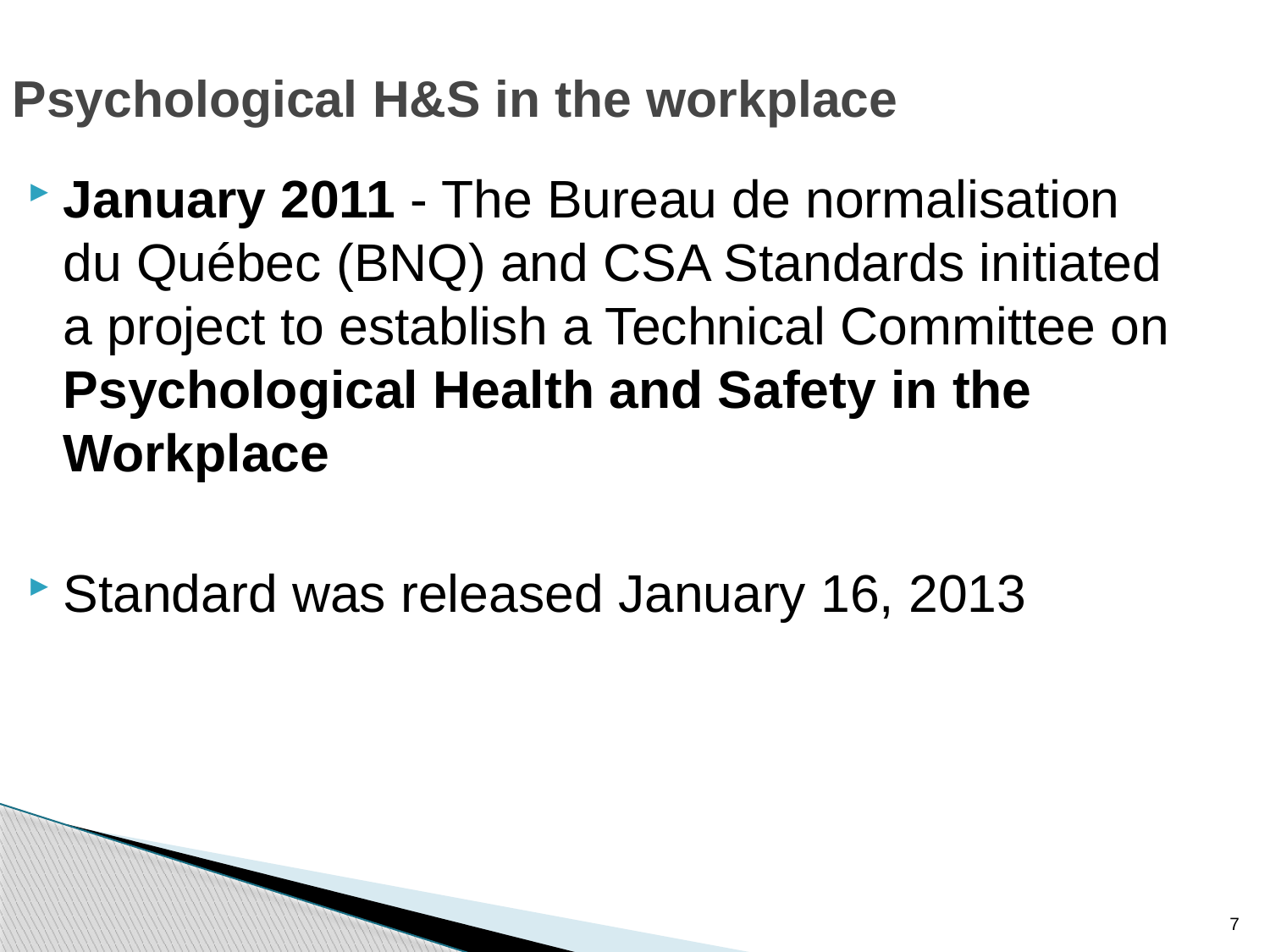

Psychological H&S in the workplace
January 2011 - The Bureau de normalisation du Québec (BNQ) and CSA Standards initiated a project to establish a Technical Committee on Psychological Health and Safety in the Workplace

Standard was released January 16, 2013

7